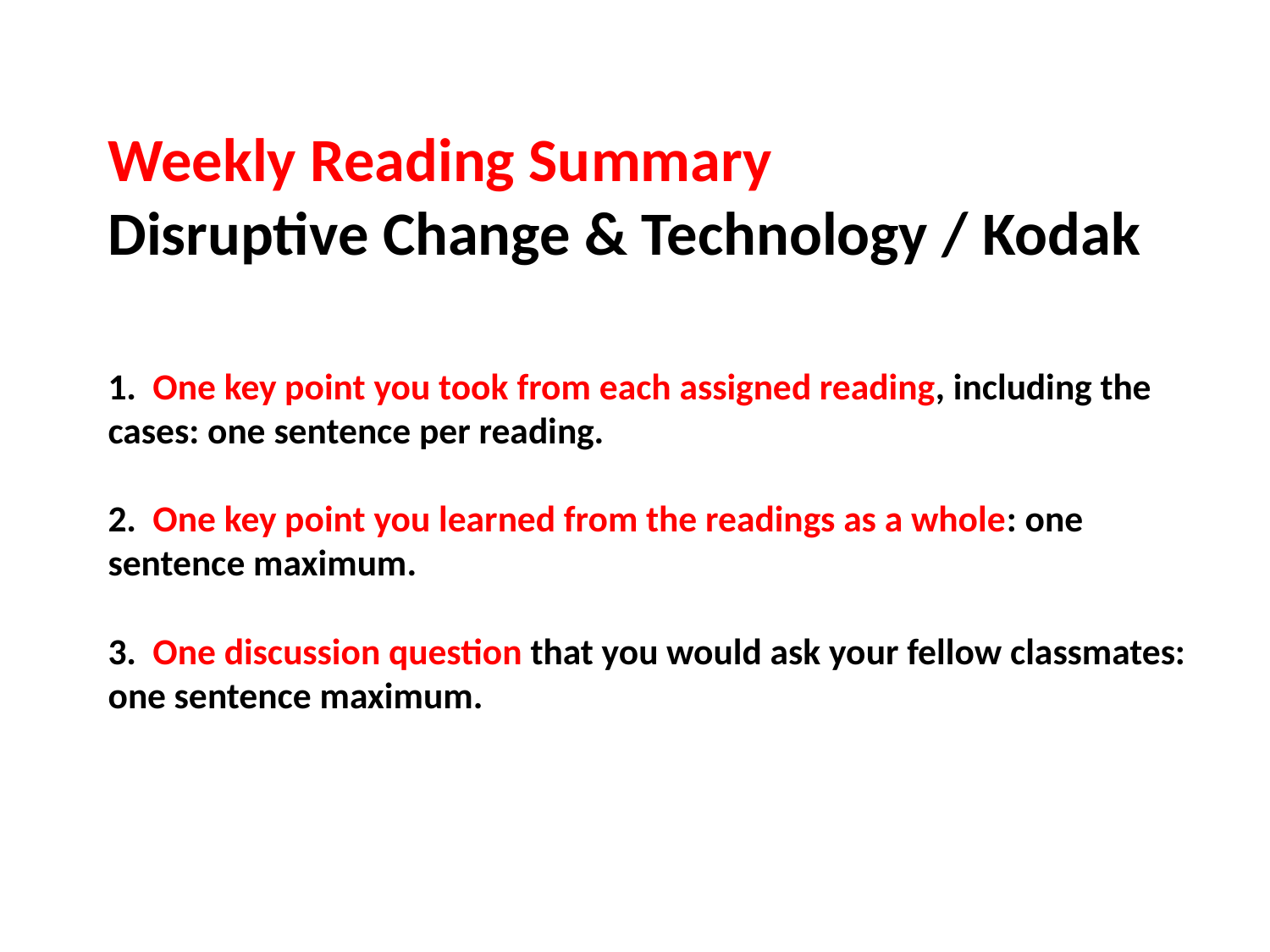

# Weekly Reading Summary Disruptive Change & Technology / Kodak   1.  One key point you took from each assigned reading, including the cases: one sentence per reading. 2.  One key point you learned from the readings as a whole: one sentence maximum. 3.  One discussion question that you would ask your fellow classmates: one sentence maximum.